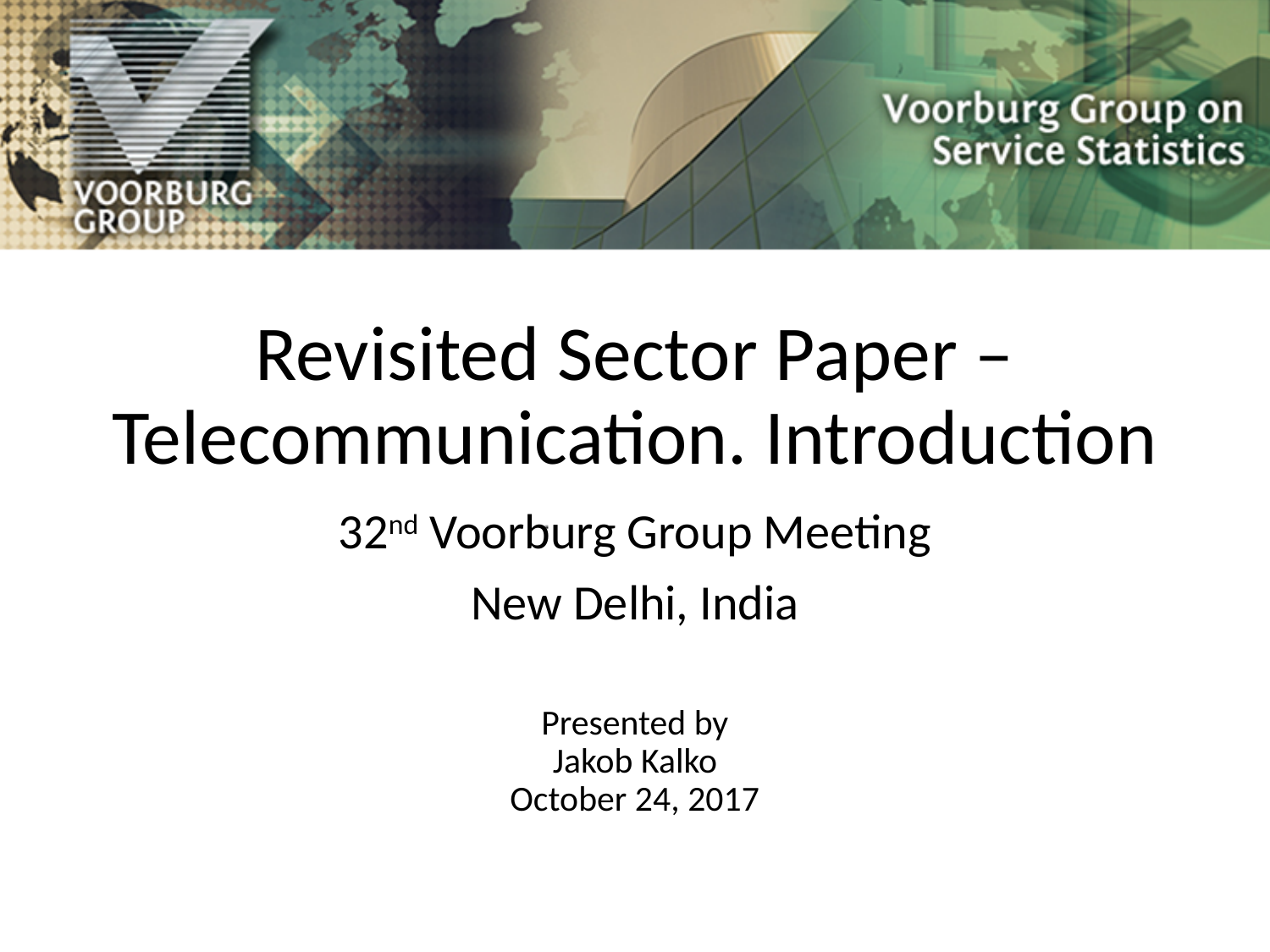

# Revisited Sector Paper – Telecommunication. Introduction
32nd Voorburg Group Meeting
New Delhi, India
Presented by
Jakob Kalko
October 24, 2017